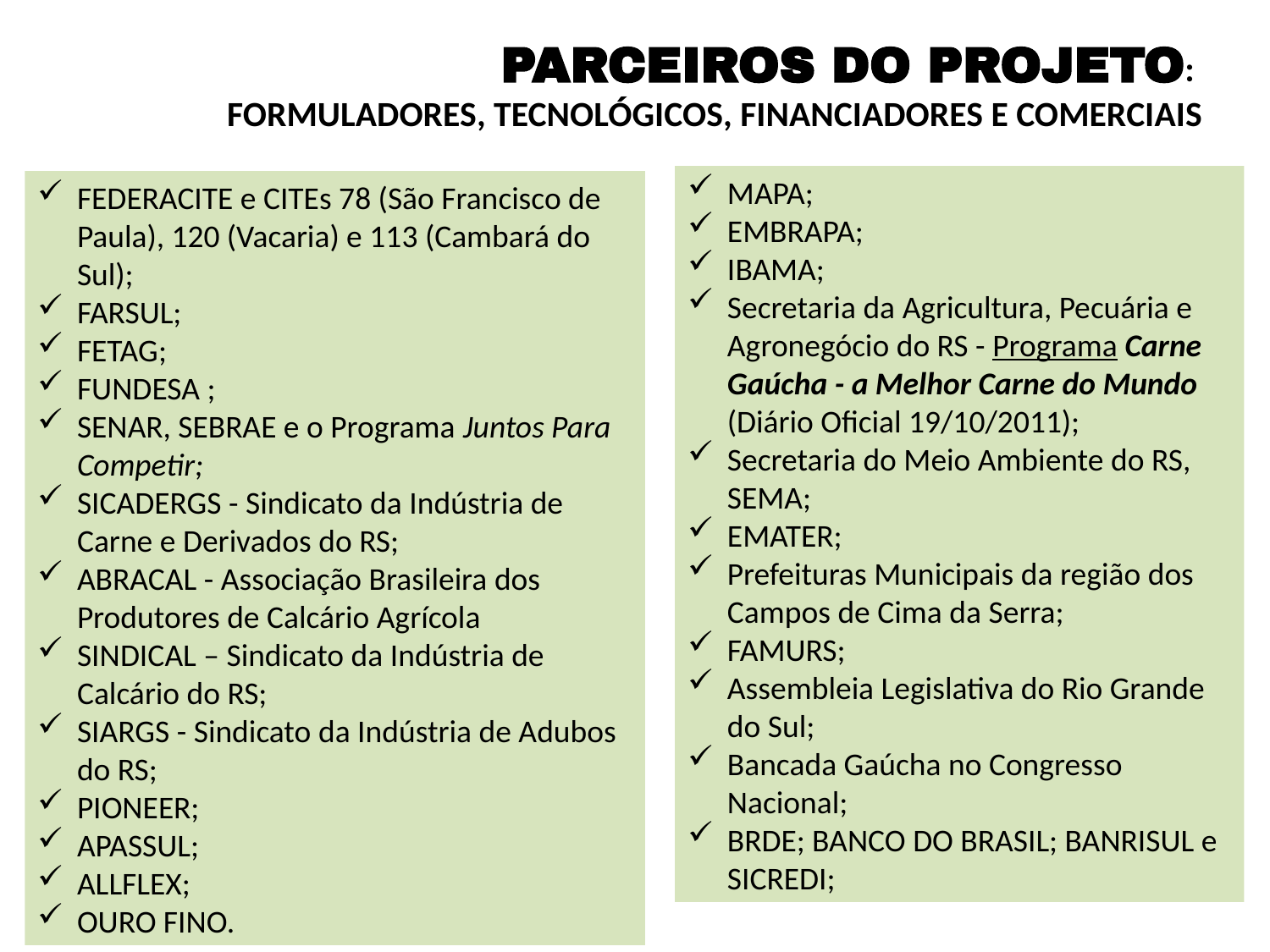

PARCEIROS DO PROJETO:
FORMULADORES, TECNOLÓGICOS, FINANCIADORES E COMERCIAIS
MAPA;
EMBRAPA;
IBAMA;
Secretaria da Agricultura, Pecuária e Agronegócio do RS - Programa Carne Gaúcha - a Melhor Carne do Mundo (Diário Oficial 19/10/2011);
Secretaria do Meio Ambiente do RS, SEMA;
EMATER;
Prefeituras Municipais da região dos Campos de Cima da Serra;
FAMURS;
Assembleia Legislativa do Rio Grande do Sul;
Bancada Gaúcha no Congresso Nacional;
BRDE; BANCO DO BRASIL; BANRISUL e SICREDI;
FEDERACITE e CITEs 78 (São Francisco de Paula), 120 (Vacaria) e 113 (Cambará do Sul);
FARSUL;
FETAG;
FUNDESA ;
SENAR, SEBRAE e o Programa Juntos Para Competir;
SICADERGS - Sindicato da Indústria de Carne e Derivados do RS;
ABRACAL - Associação Brasileira dos Produtores de Calcário Agrícola
SINDICAL – Sindicato da Indústria de Calcário do RS;
SIARGS - Sindicato da Indústria de Adubos do RS;
PIONEER;
APASSUL;
ALLFLEX;
OURO FINO.